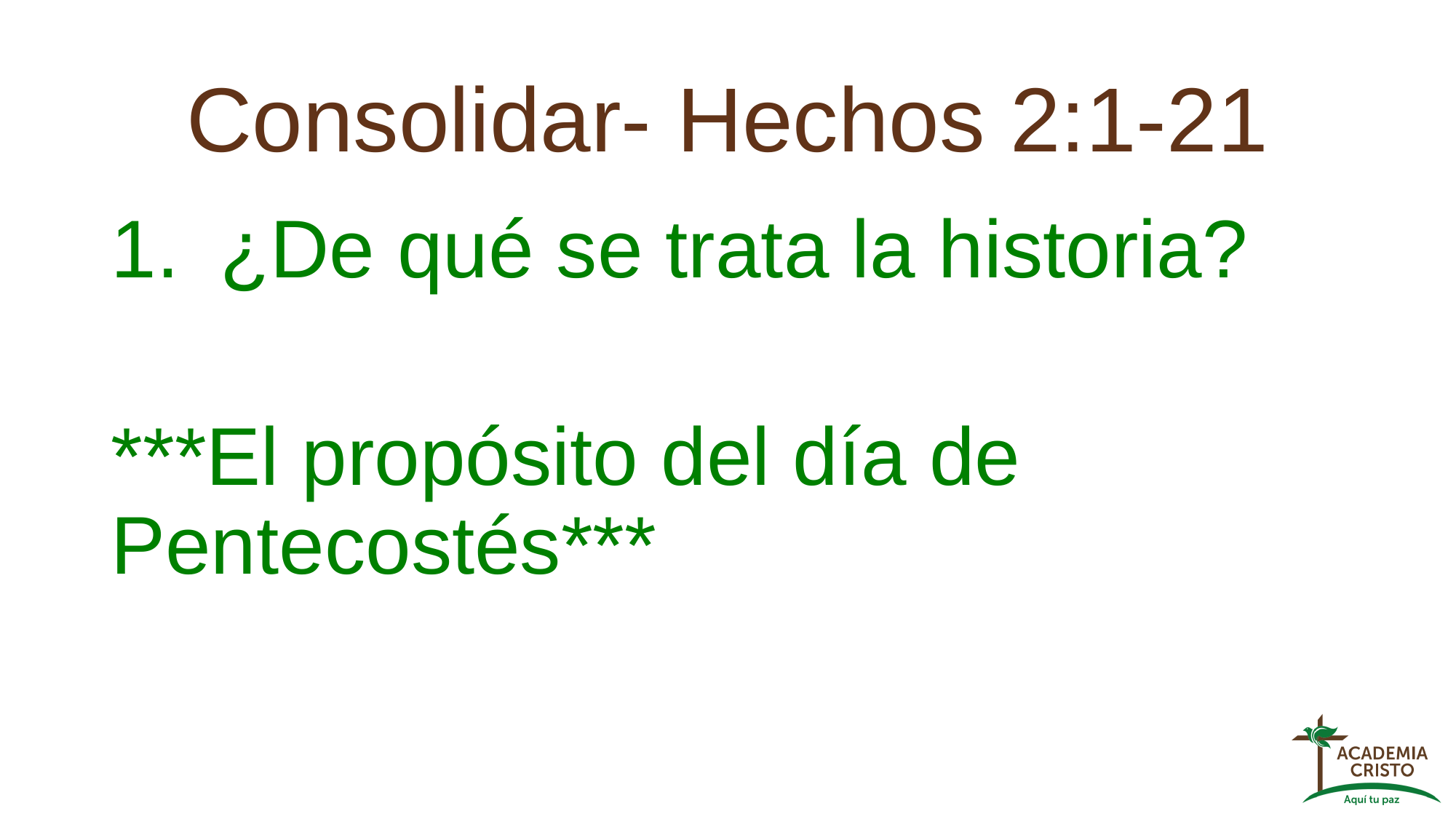

# Consolidar- Hechos 2:1-21
¿De qué se trata la historia?

***El propósito del día de Pentecostés***